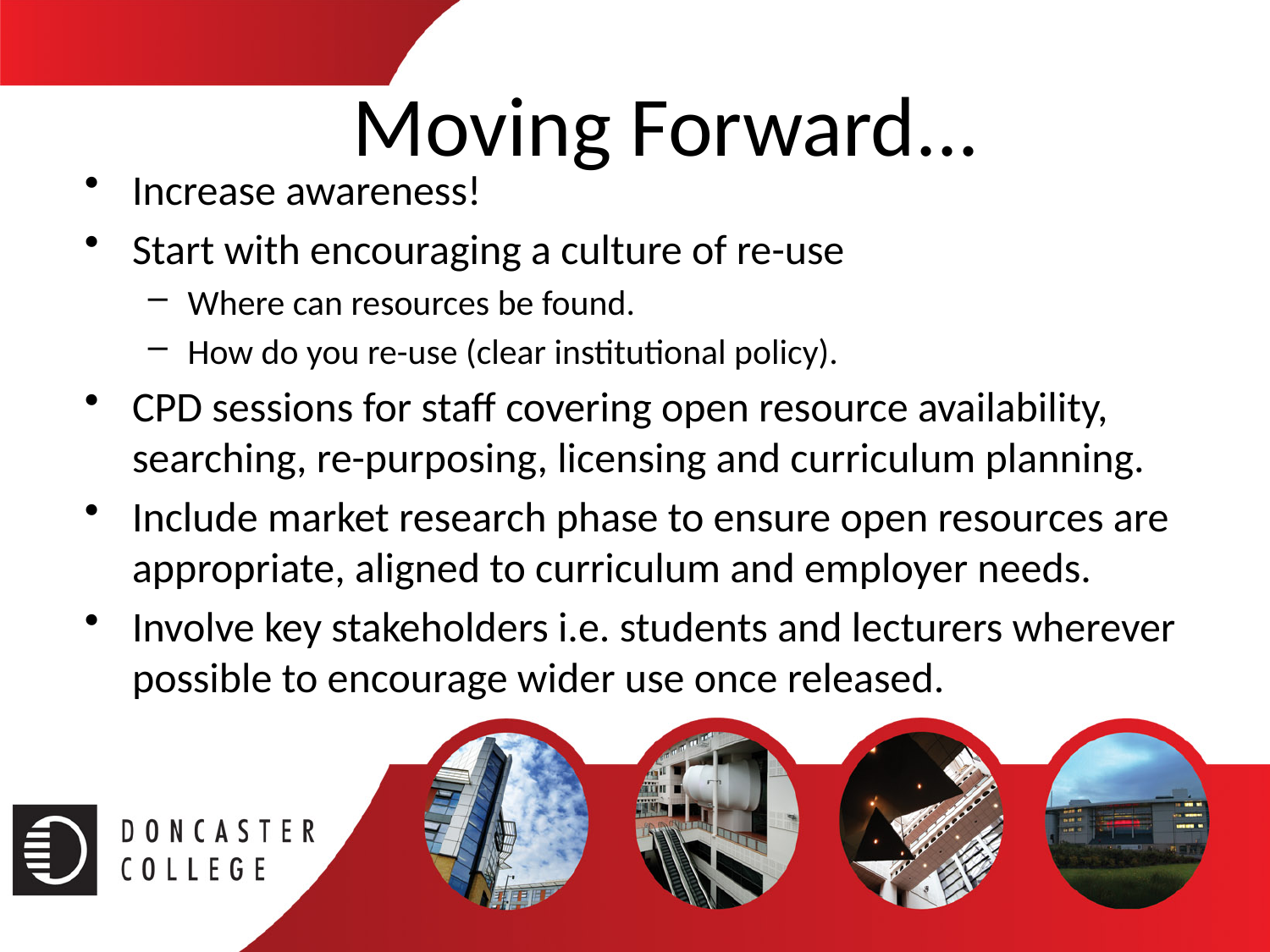

# Moving Forward...
Increase awareness!
Start with encouraging a culture of re-use
Where can resources be found.
How do you re-use (clear institutional policy).
CPD sessions for staff covering open resource availability, searching, re-purposing, licensing and curriculum planning.
Include market research phase to ensure open resources are appropriate, aligned to curriculum and employer needs.
Involve key stakeholders i.e. students and lecturers wherever possible to encourage wider use once released.